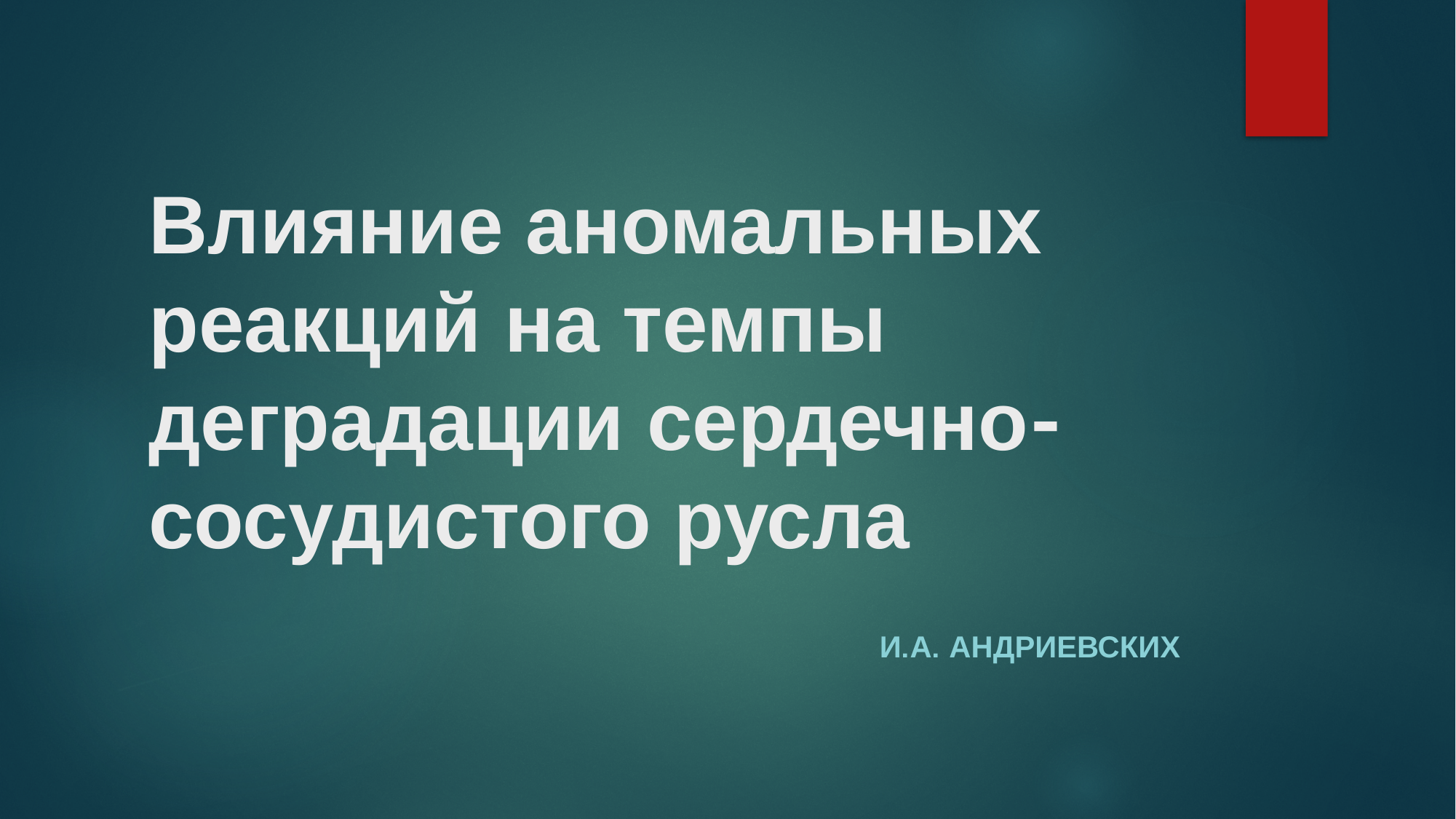

# Влияние аномальных реакций на темпы деградации сердечно-сосудистого русла

И.А. Андриевских